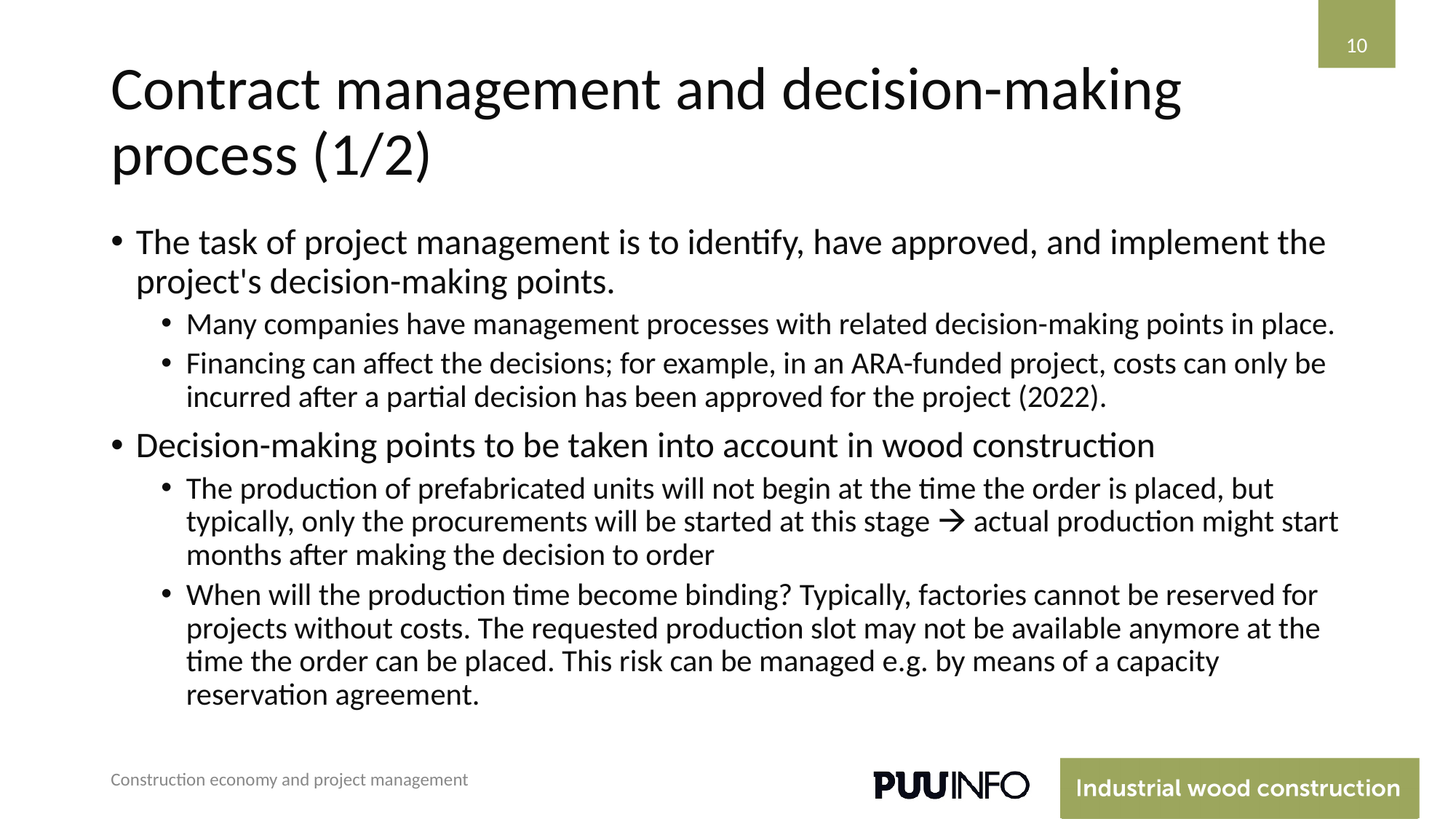

10
# Contract management and decision-making process (1/2)
The task of project management is to identify, have approved, and implement the project's decision-making points.
Many companies have management processes with related decision-making points in place.
Financing can affect the decisions; for example, in an ARA-funded project, costs can only be incurred after a partial decision has been approved for the project (2022).
Decision-making points to be taken into account in wood construction
The production of prefabricated units will not begin at the time the order is placed, but typically, only the procurements will be started at this stage 🡪 actual production might start months after making the decision to order
When will the production time become binding? Typically, factories cannot be reserved for projects without costs. The requested production slot may not be available anymore at the time the order can be placed. This risk can be managed e.g. by means of a capacity reservation agreement.
Construction economy and project management